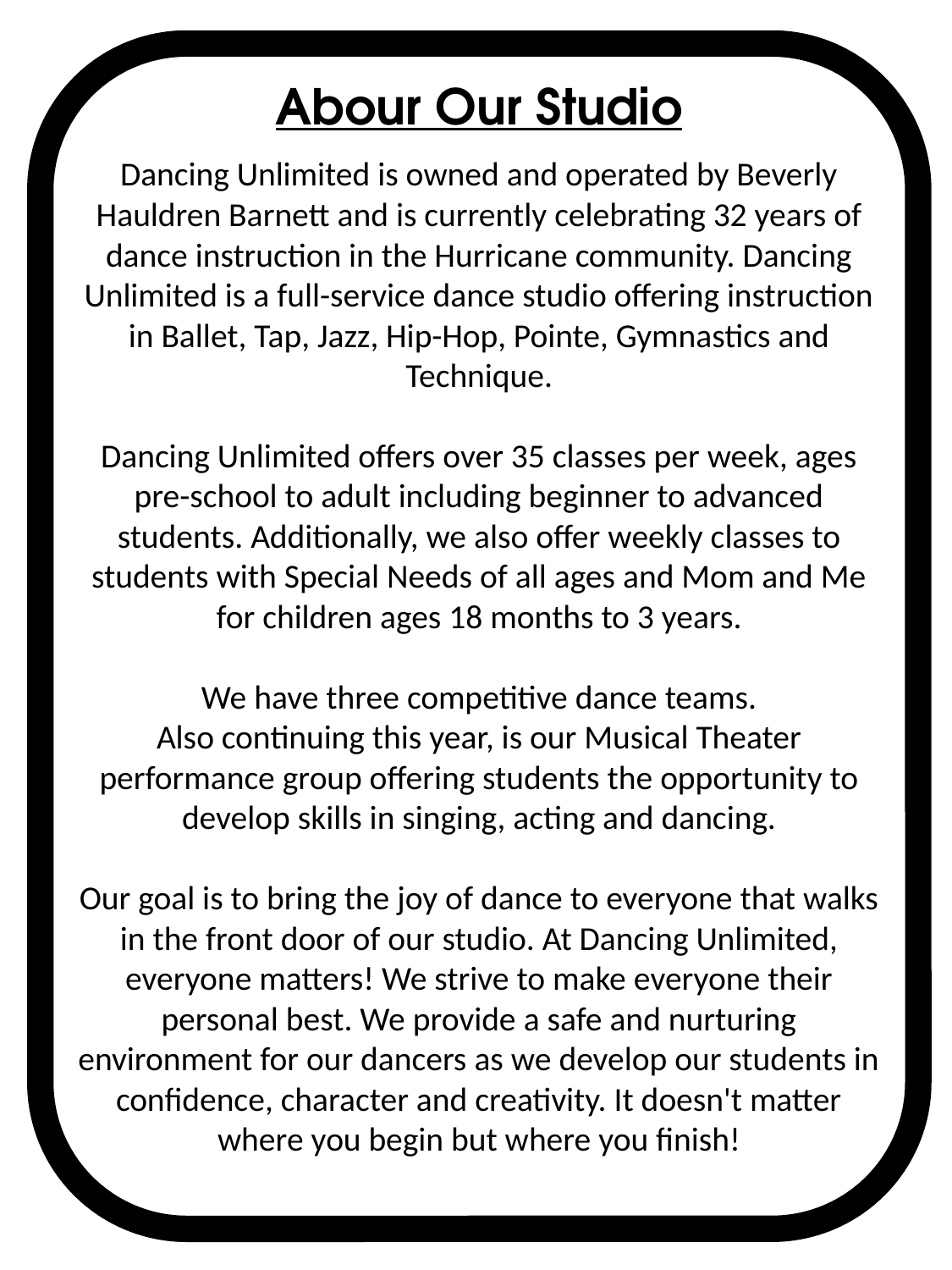

Abour Our Studio
Dancing Unlimited is owned and operated by Beverly Hauldren Barnett and is currently celebrating 32 years of dance instruction in the Hurricane community. Dancing Unlimited is a full-service dance studio offering instruction in Ballet, Tap, Jazz, Hip-Hop, Pointe, Gymnastics and Technique.

Dancing Unlimited offers over 35 classes per week, ages pre-school to adult including beginner to advanced students. Additionally, we also offer weekly classes to students with Special Needs of all ages and Mom and Me for children ages 18 months to 3 years.

We have three competitive dance teams.
Also continuing this year, is our Musical Theater performance group offering students the opportunity to develop skills in singing, acting and dancing.

Our goal is to bring the joy of dance to everyone that walks in the front door of our studio. At Dancing Unlimited, everyone matters! We strive to make everyone their personal best. We provide a safe and nurturing environment for our dancers as we develop our students in confidence, character and creativity. It doesn't matter where you begin but where you finish!